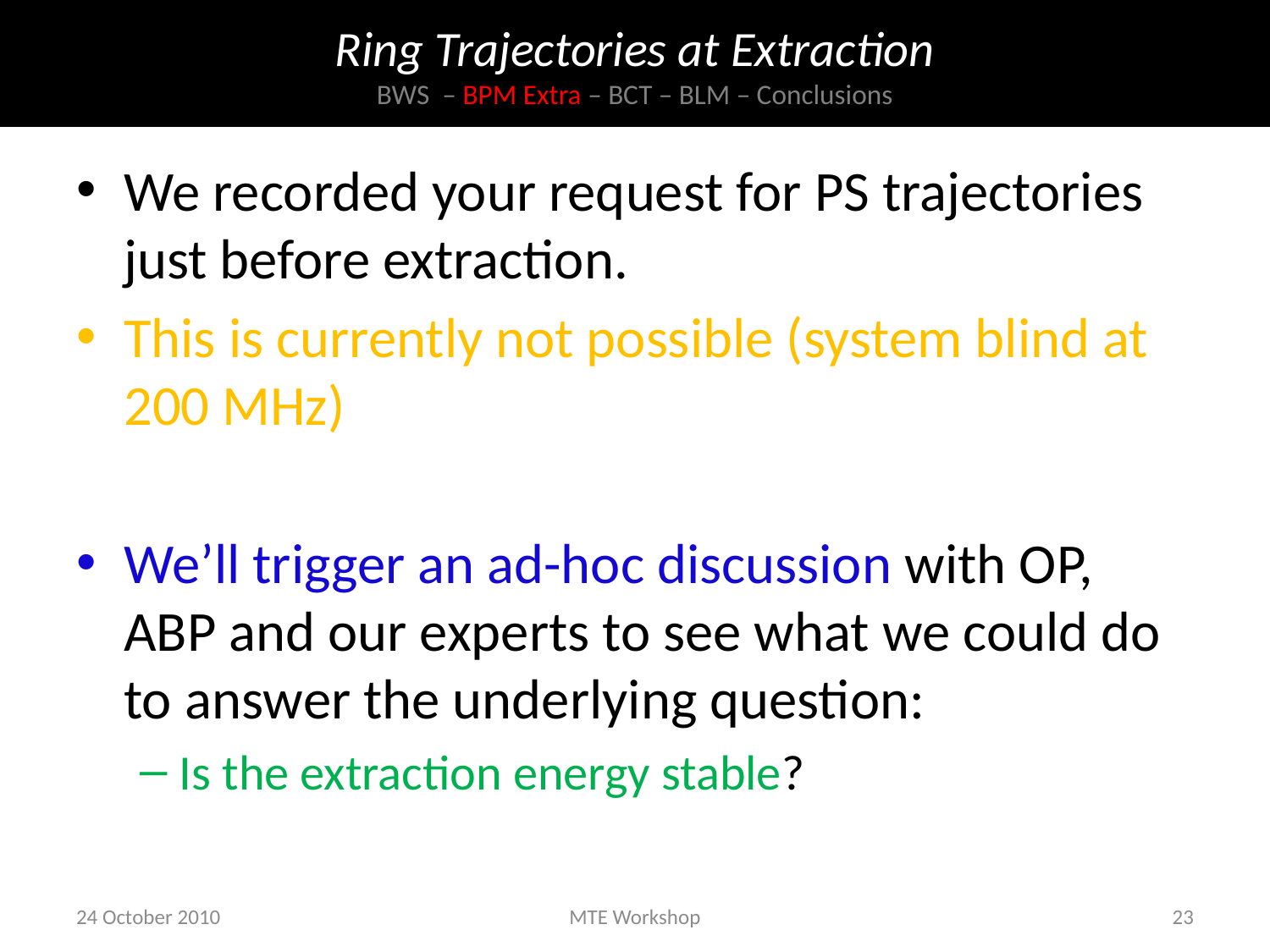

# Ring Trajectories at Extraction BWS  – BPM Extra – BCT – BLM – Conclusions
We recorded your request for PS trajectories just before extraction.
This is currently not possible (system blind at 200 MHz)

We’ll trigger an ad-hoc discussion with OP, ABP and our experts to see what we could do to answer the underlying question:
Is the extraction energy stable?
24 October 2010
MTE Workshop
23